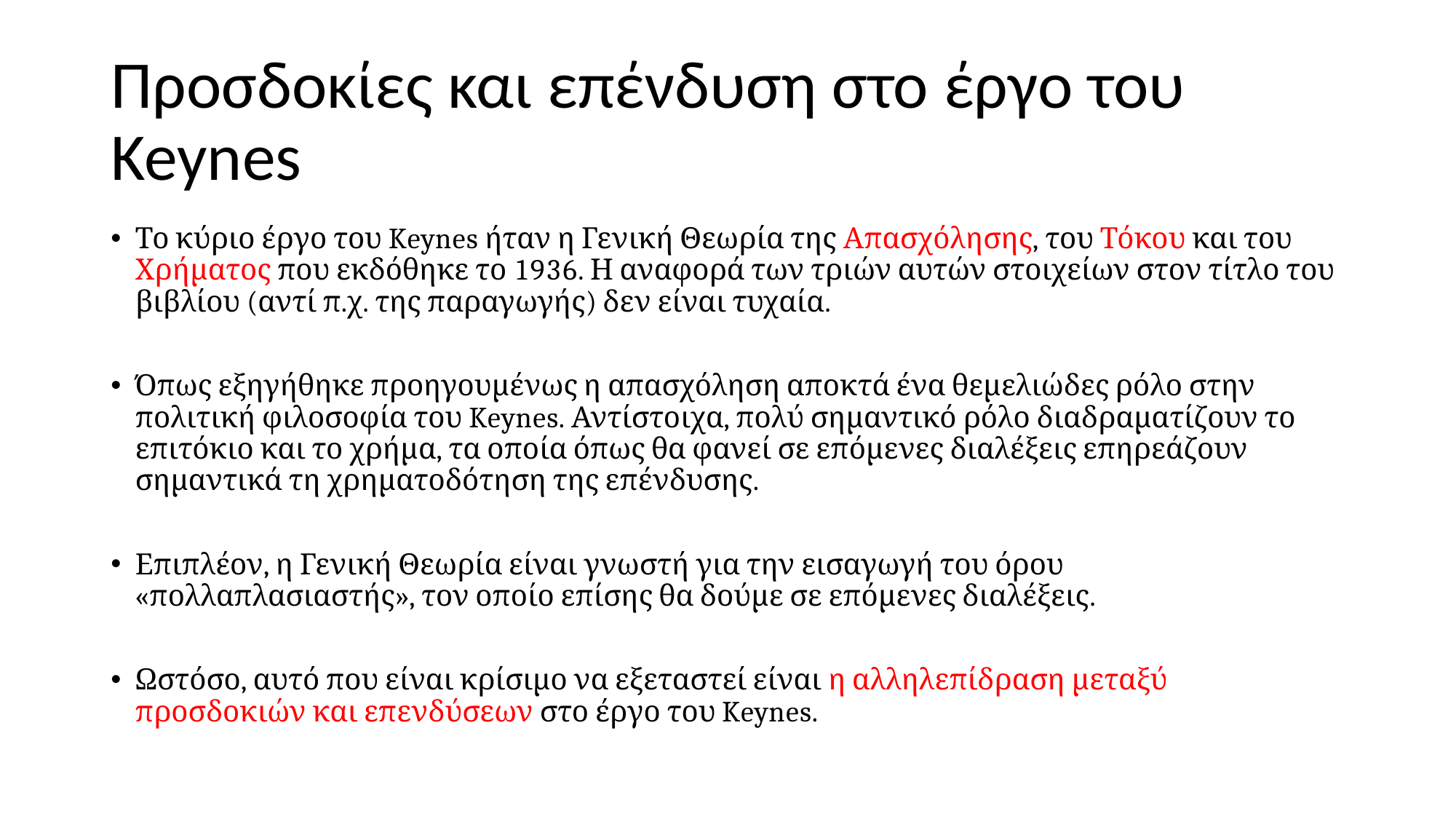

# Προσδοκίες και επένδυση στο έργο του Keynes
Το κύριο έργο του Keynes ήταν η Γενική Θεωρία της Απασχόλησης, του Τόκου και του Χρήματος που εκδόθηκε το 1936. Η αναφορά των τριών αυτών στοιχείων στον τίτλο του βιβλίου (αντί π.χ. της παραγωγής) δεν είναι τυχαία.

Όπως εξηγήθηκε προηγουμένως η απασχόληση αποκτά ένα θεμελιώδες ρόλο στην πολιτική φιλοσοφία του Keynes. Αντίστοιχα, πολύ σημαντικό ρόλο διαδραματίζουν το επιτόκιο και το χρήμα, τα οποία όπως θα φανεί σε επόμενες διαλέξεις επηρεάζουν σημαντικά τη χρηματοδότηση της επένδυσης.

Επιπλέον, η Γενική Θεωρία είναι γνωστή για την εισαγωγή του όρου «πολλαπλασιαστής», τον οποίο επίσης θα δούμε σε επόμενες διαλέξεις.

Ωστόσο, αυτό που είναι κρίσιμο να εξεταστεί είναι η αλληλεπίδραση μεταξύ προσδοκιών και επενδύσεων στο έργο του Keynes.